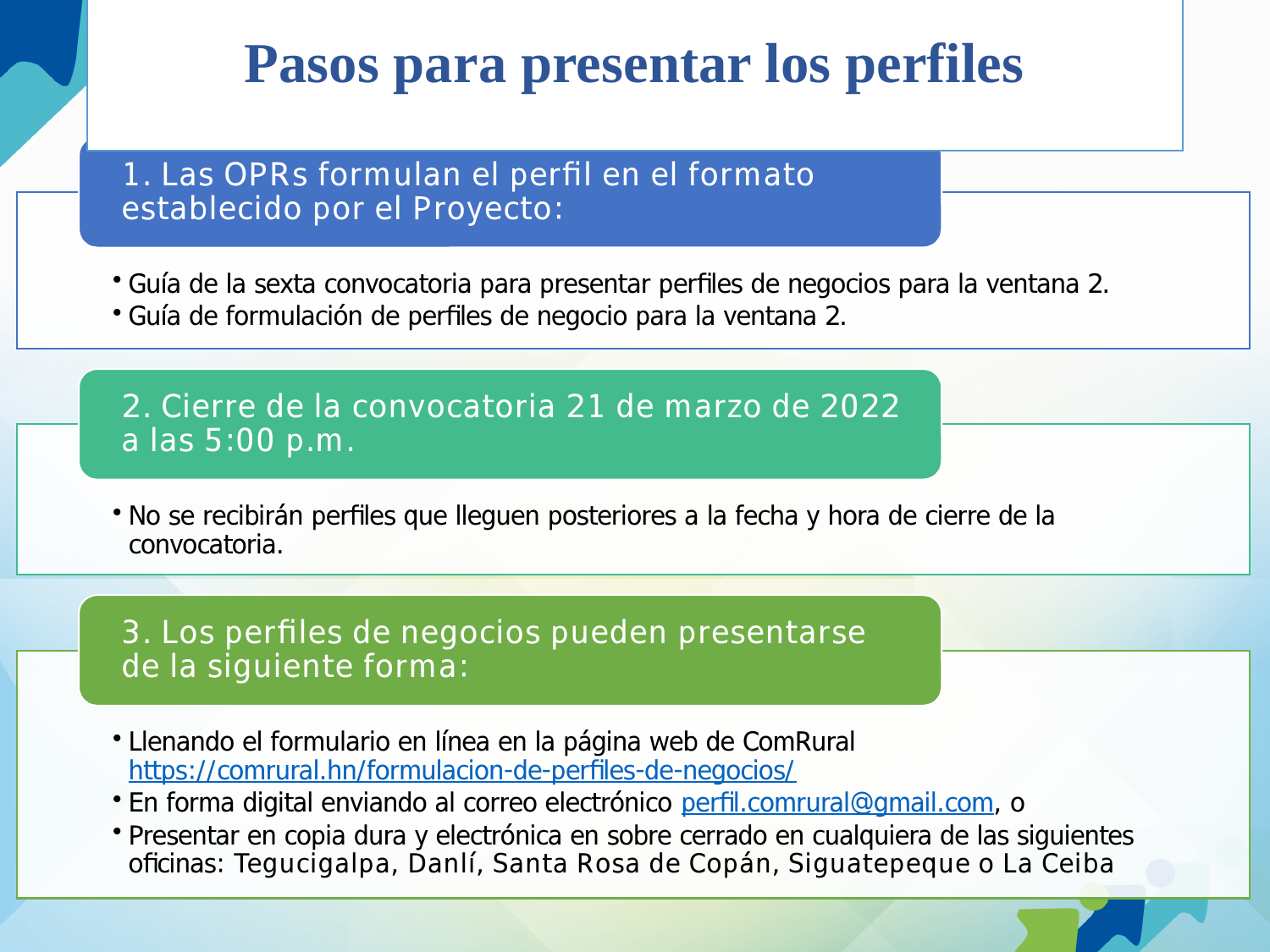

# Pasos para presentar los perfiles
Guía de la sexta convocatoria para presentar perfiles de negocios para la ventana 2.
Guía de formulación de perfiles de negocio para la ventana 2.
1. Las OPRs formulan el perfil en el formato establecido por el Proyecto:
No se recibirán perfiles que lleguen posteriores a la fecha y hora de cierre de la convocatoria.
2. Cierre de la convocatoria 21 de marzo de 2022 a las 5:00 p.m.
Llenando el formulario en línea en la página web de ComRural https://comrural.hn/formulacion-de-perfiles-de-negocios/
En forma digital enviando al correo electrónico perfil.comrural@gmail.com, o
Presentar en copia dura y electrónica en sobre cerrado en cualquiera de las siguientes oficinas: Tegucigalpa, Danlí, Santa Rosa de Copán, Siguatepeque o La Ceiba
3. Los perfiles de negocios pueden presentarse de la siguiente forma: